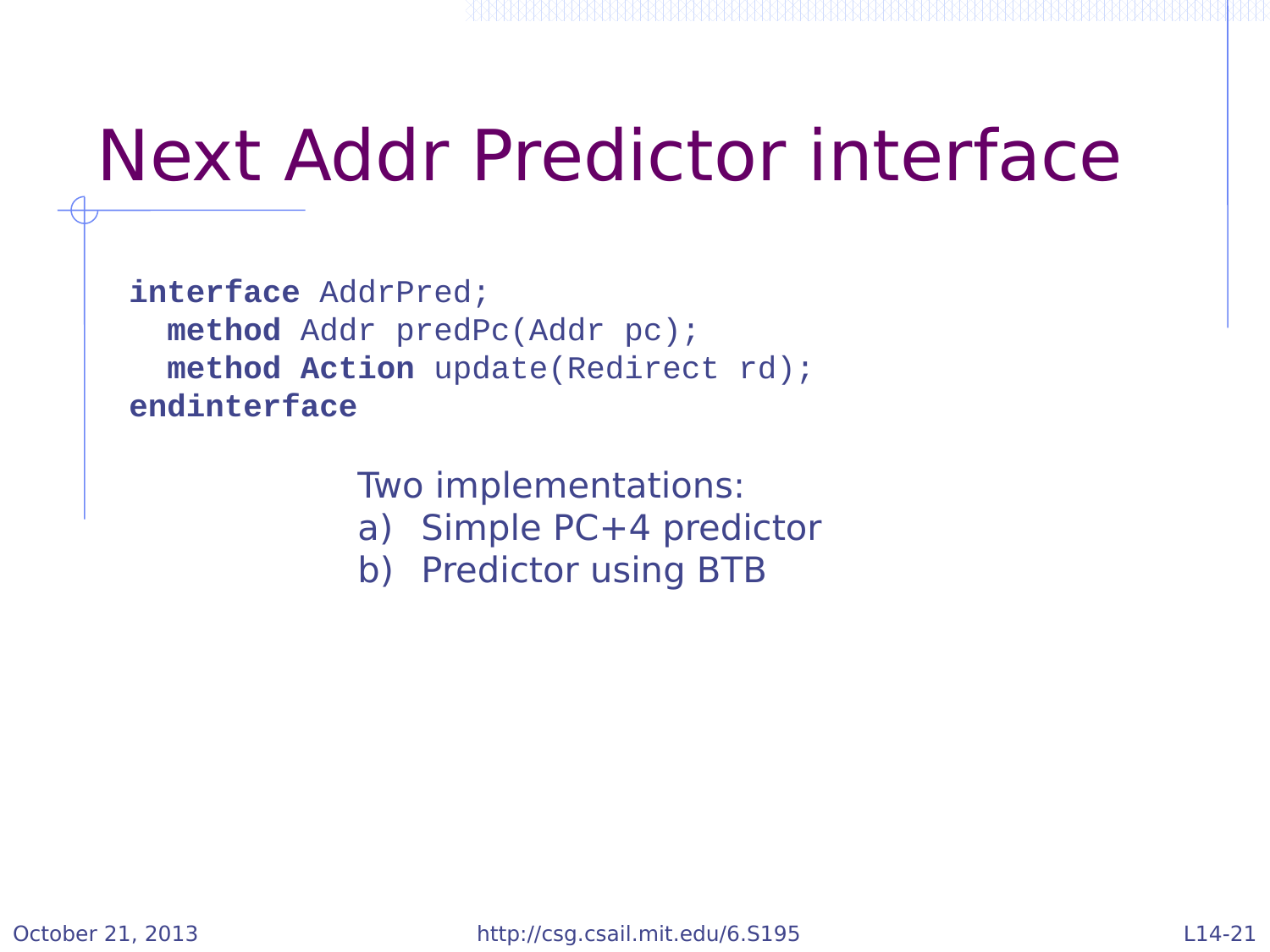

# Next Addr Predictor interface
interface AddrPred;
  method Addr predPc(Addr pc);
  method Action update(Redirect rd);
endinterface
Two implementations:
Simple PC+4 predictor
Predictor using BTB
October 21, 2013
http://csg.csail.mit.edu/6.S195
L14-21